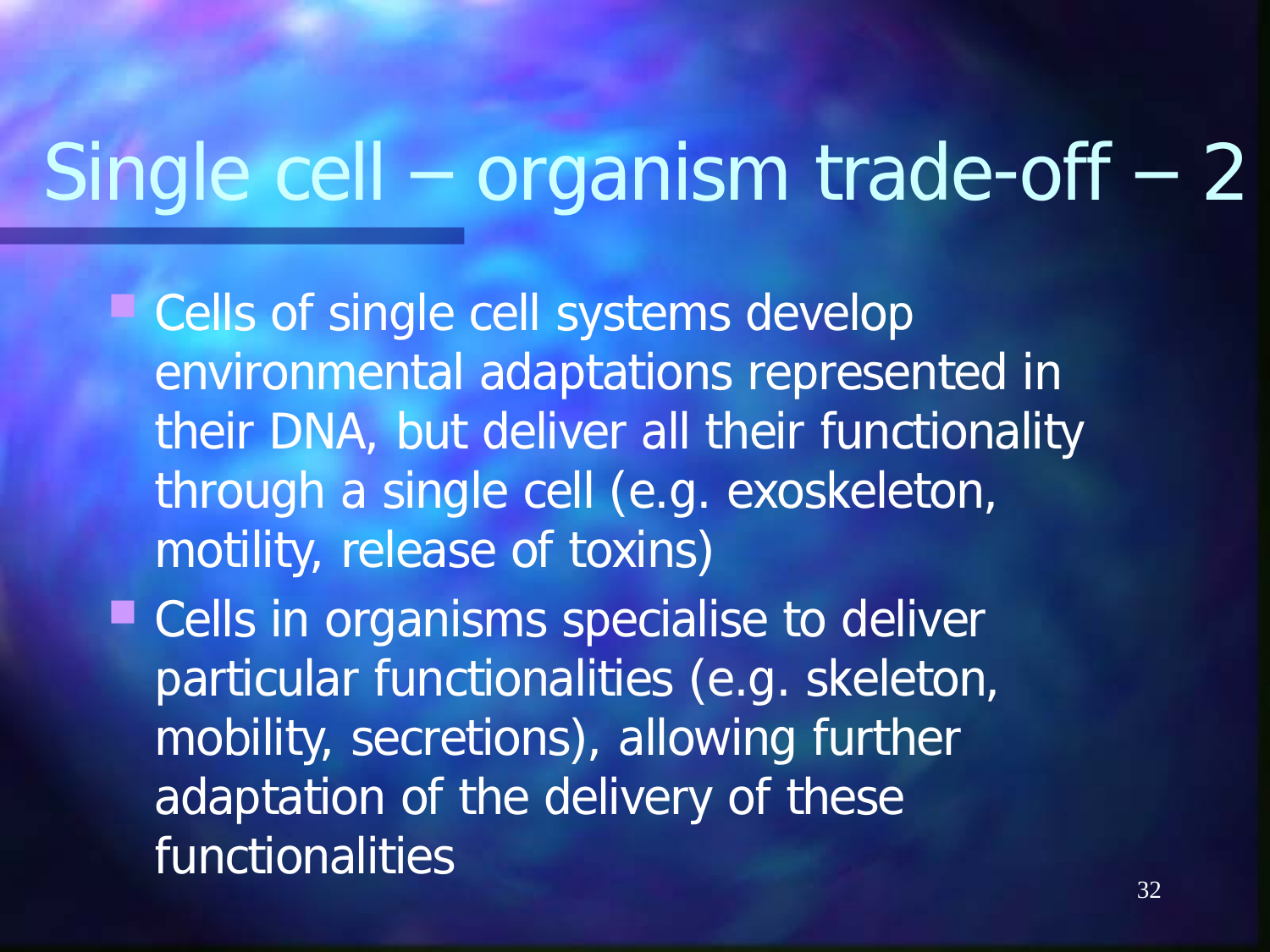

# Single cell – organism trade-off – 2
Cells of single cell systems develop environmental adaptations represented in their DNA, but deliver all their functionality through a single cell (e.g. exoskeleton, motility, release of toxins)
Cells in organisms specialise to deliver particular functionalities (e.g. skeleton, mobility, secretions), allowing further adaptation of the delivery of these functionalities
32